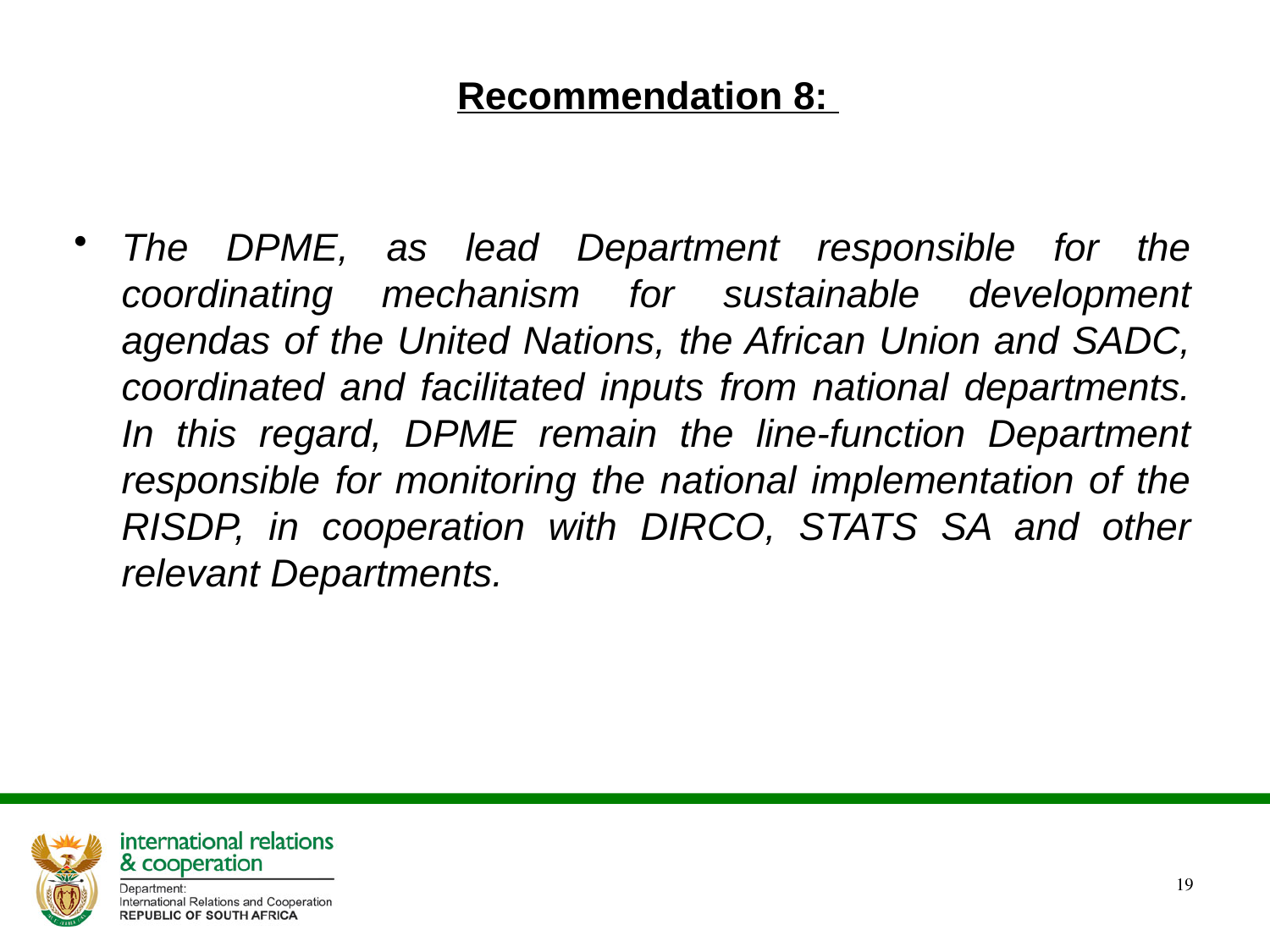

# Recommendation 8:
The DPME, as lead Department responsible for the coordinating mechanism for sustainable development agendas of the United Nations, the African Union and SADC, coordinated and facilitated inputs from national departments. In this regard, DPME remain the line-function Department responsible for monitoring the national implementation of the RISDP, in cooperation with DIRCO, STATS SA and other relevant Departments.

19